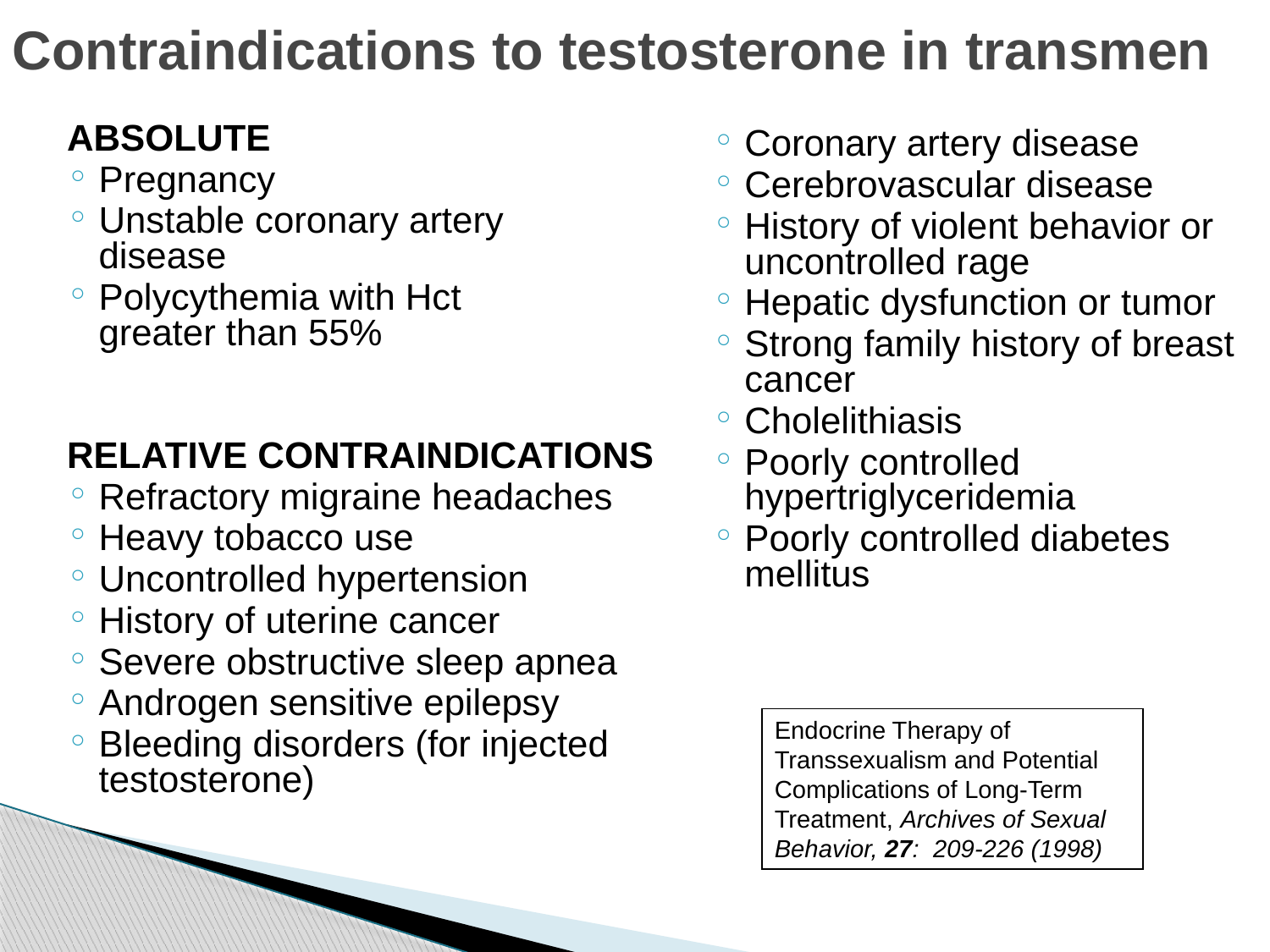

# Contraindications to testosterone in transmen
ABSOLUTE
Pregnancy
Unstable coronary artery disease
Polycythemia with Hct greater than 55%
Coronary artery disease
Cerebrovascular disease
History of violent behavior or uncontrolled rage
Hepatic dysfunction or tumor
Strong family history of breast cancer
Cholelithiasis
Poorly controlled hypertriglyceridemia
Poorly controlled diabetes mellitus
RELATIVE CONTRAINDICATIONS
Refractory migraine headaches
Heavy tobacco use
Uncontrolled hypertension
History of uterine cancer
Severe obstructive sleep apnea
Androgen sensitive epilepsy
Bleeding disorders (for injected testosterone)
Endocrine Therapy of Transsexualism and Potential Complications of Long-Term Treatment, Archives of Sexual Behavior, 27:  209-226 (1998)